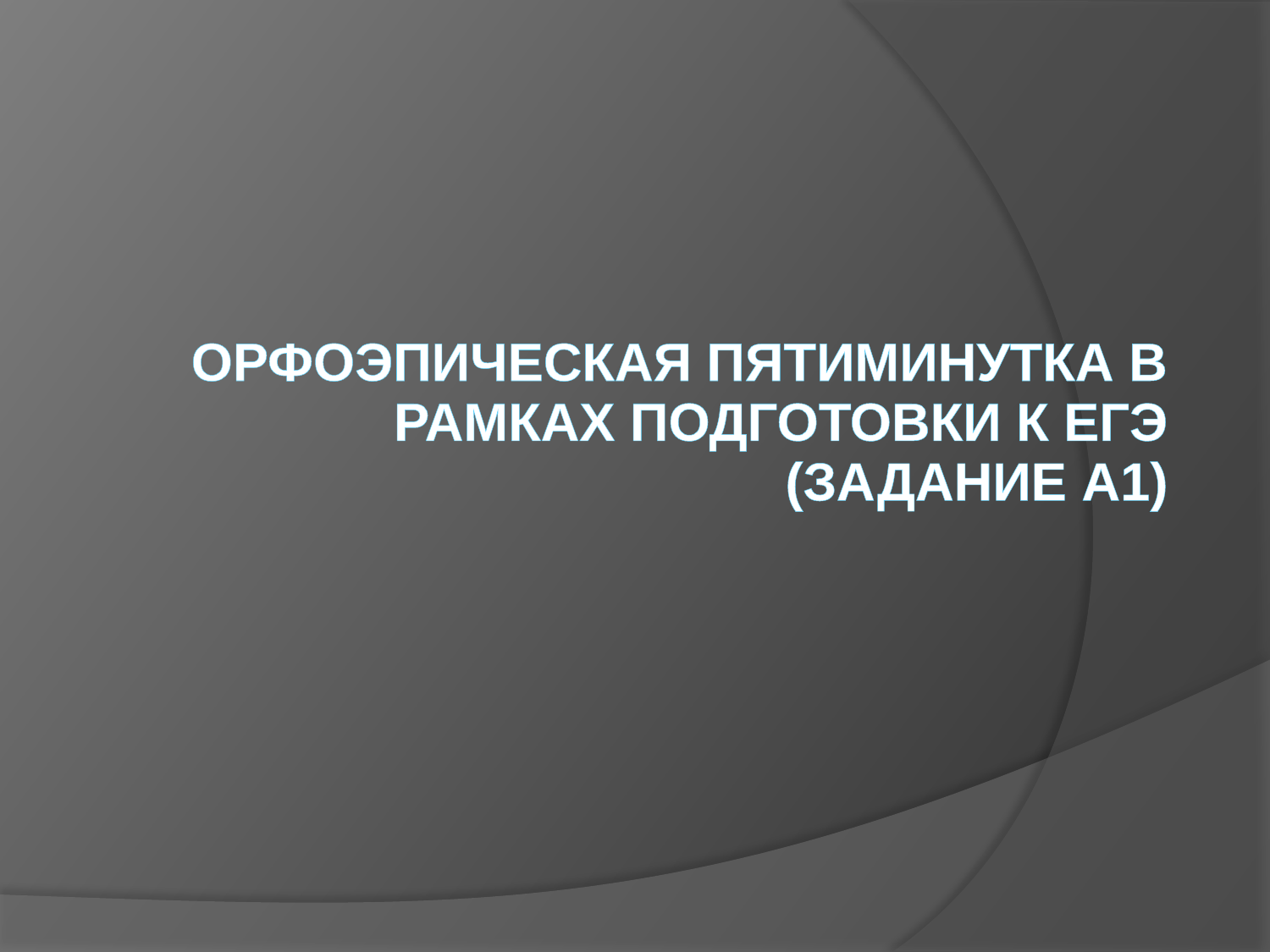

# ОРФОЭПИЧЕСКАЯ ПЯТИМИНУТКА В РАМКАХ ПОДГОТОВКИ К ЕГЭ (ЗАДАНИЕ А1)